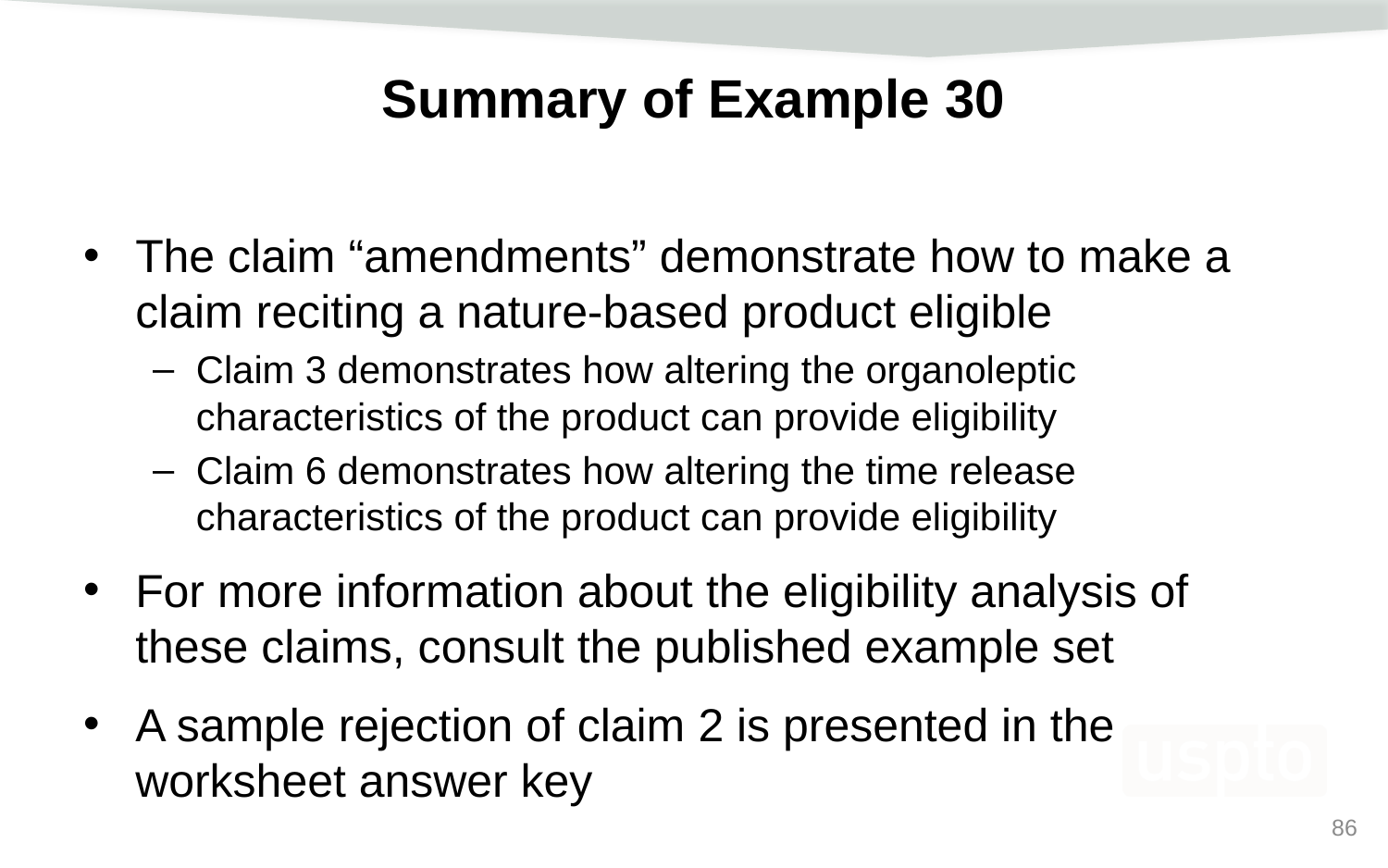

# Summary of Example 30
The claim “amendments” demonstrate how to make a claim reciting a nature-based product eligible
Claim 3 demonstrates how altering the organoleptic characteristics of the product can provide eligibility
Claim 6 demonstrates how altering the time release characteristics of the product can provide eligibility
For more information about the eligibility analysis of these claims, consult the published example set
A sample rejection of claim 2 is presented in the worksheet answer key
86